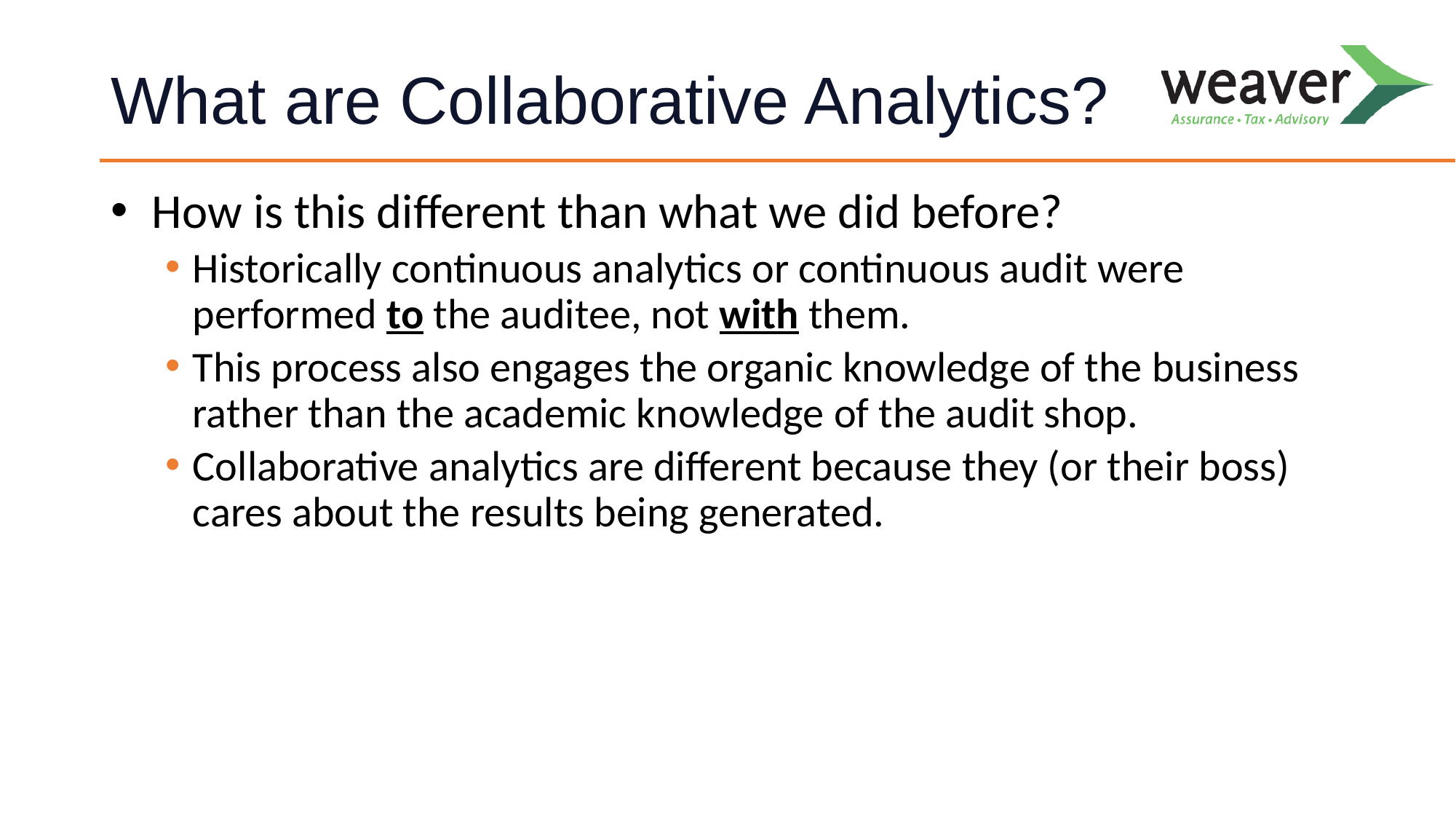

# What are Collaborative Analytics?
How is this different than what we did before?
Historically continuous analytics or continuous audit were performed to the auditee, not with them.
This process also engages the organic knowledge of the business rather than the academic knowledge of the audit shop.
Collaborative analytics are different because they (or their boss) cares about the results being generated.